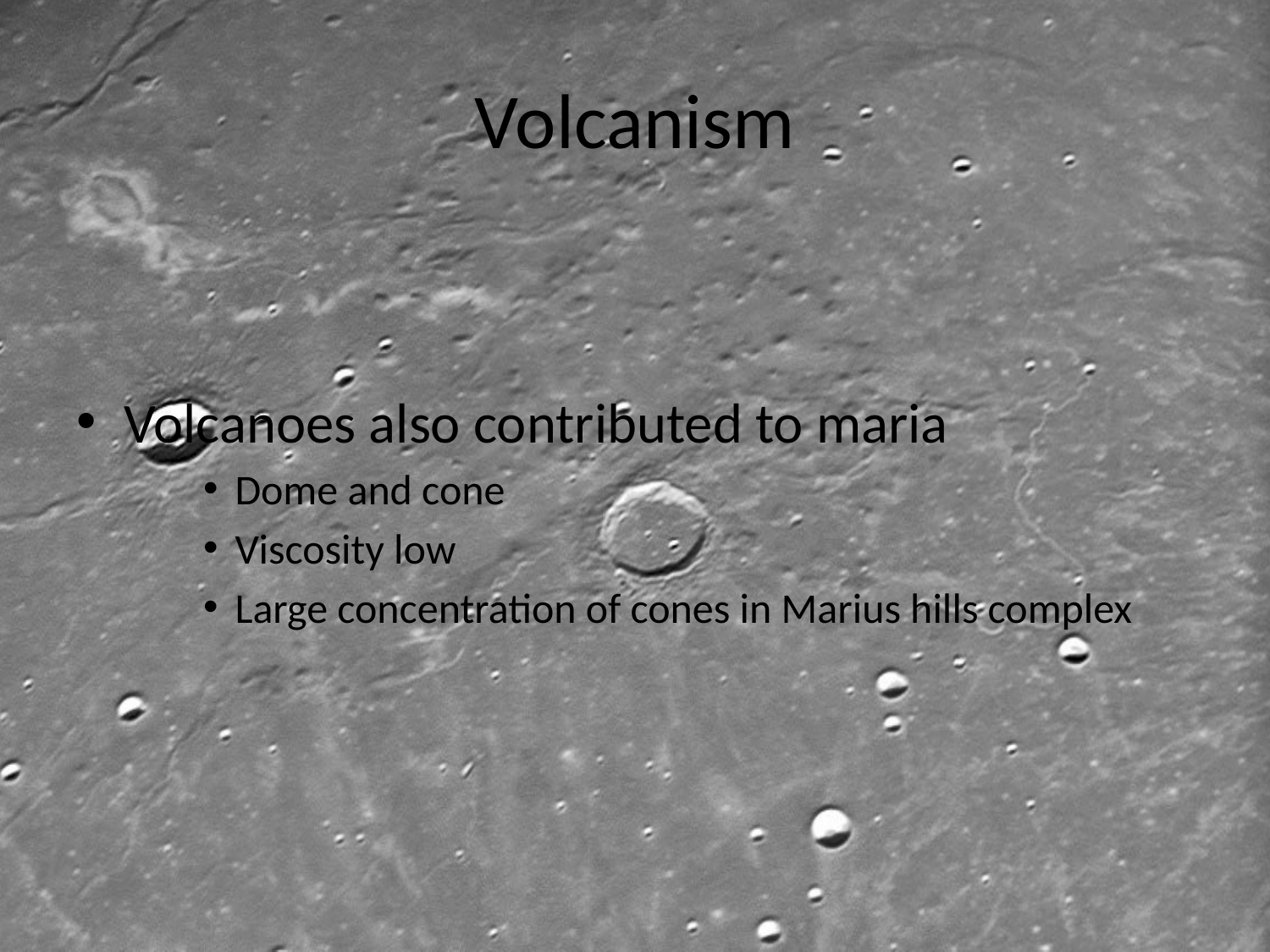

# Volcanism

Volcanoes also contributed to maria
Dome and cone
Viscosity low
Large concentration of cones in Marius hills complex